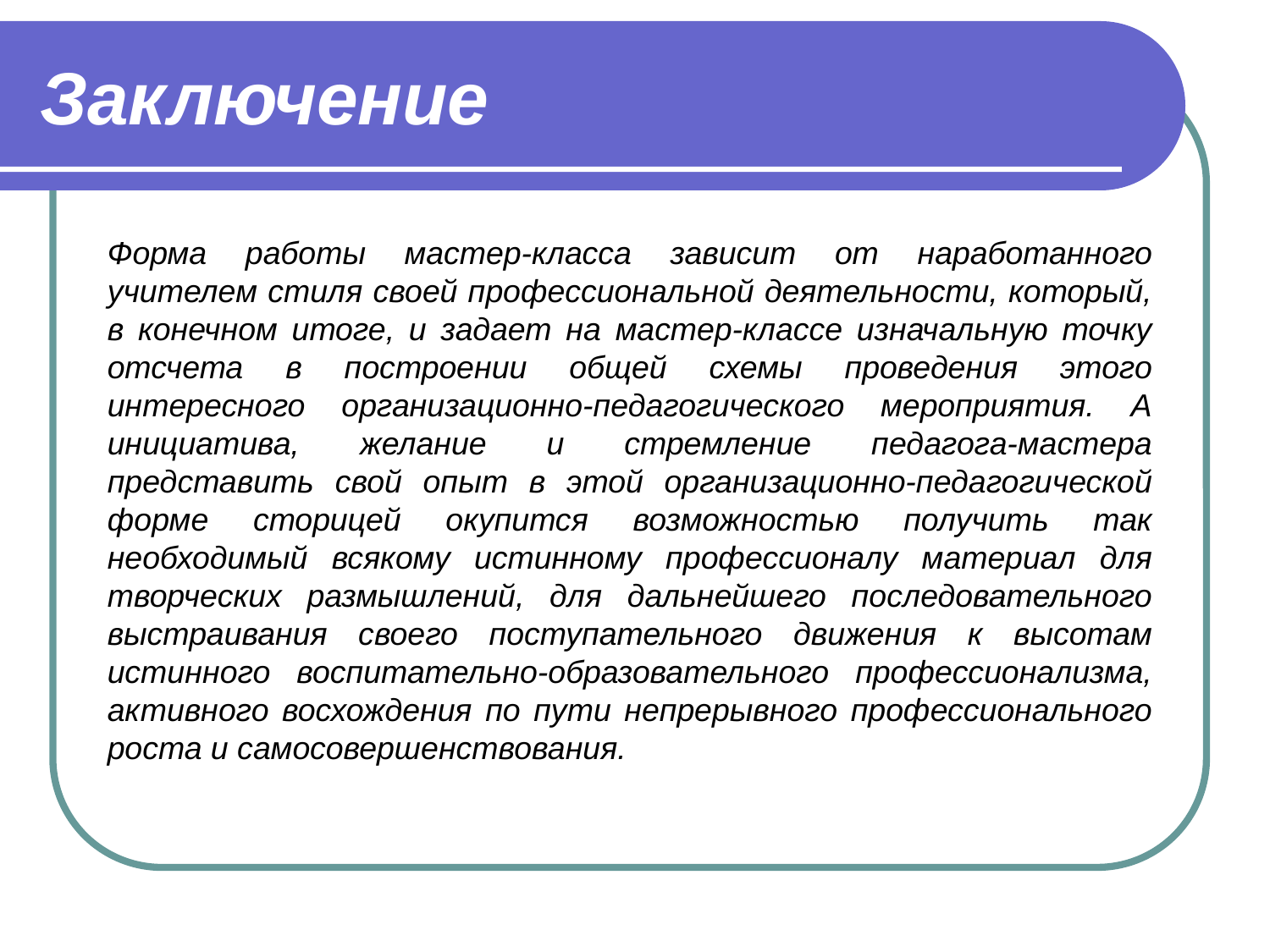

# Заключение
Форма работы мастер-класса зависит от наработанного учителем стиля своей профессиональной деятельности, который, в конечном итоге, и задает на мастер-классе изначальную точку отсчета в построении общей схемы проведения этого интересного организационно-педагогического мероприятия. А инициатива, желание и стремление педагога-мастера представить свой опыт в этой организационно-педагогической форме сторицей окупится возможностью получить так необходимый всякому истинному профессионалу материал для творческих размышлений, для дальнейшего последовательного выстраивания своего поступательного движения к высотам истинного воспитательно-образовательного профессионализма, активного восхождения по пути непрерывного профессионального роста и самосовершенствования.